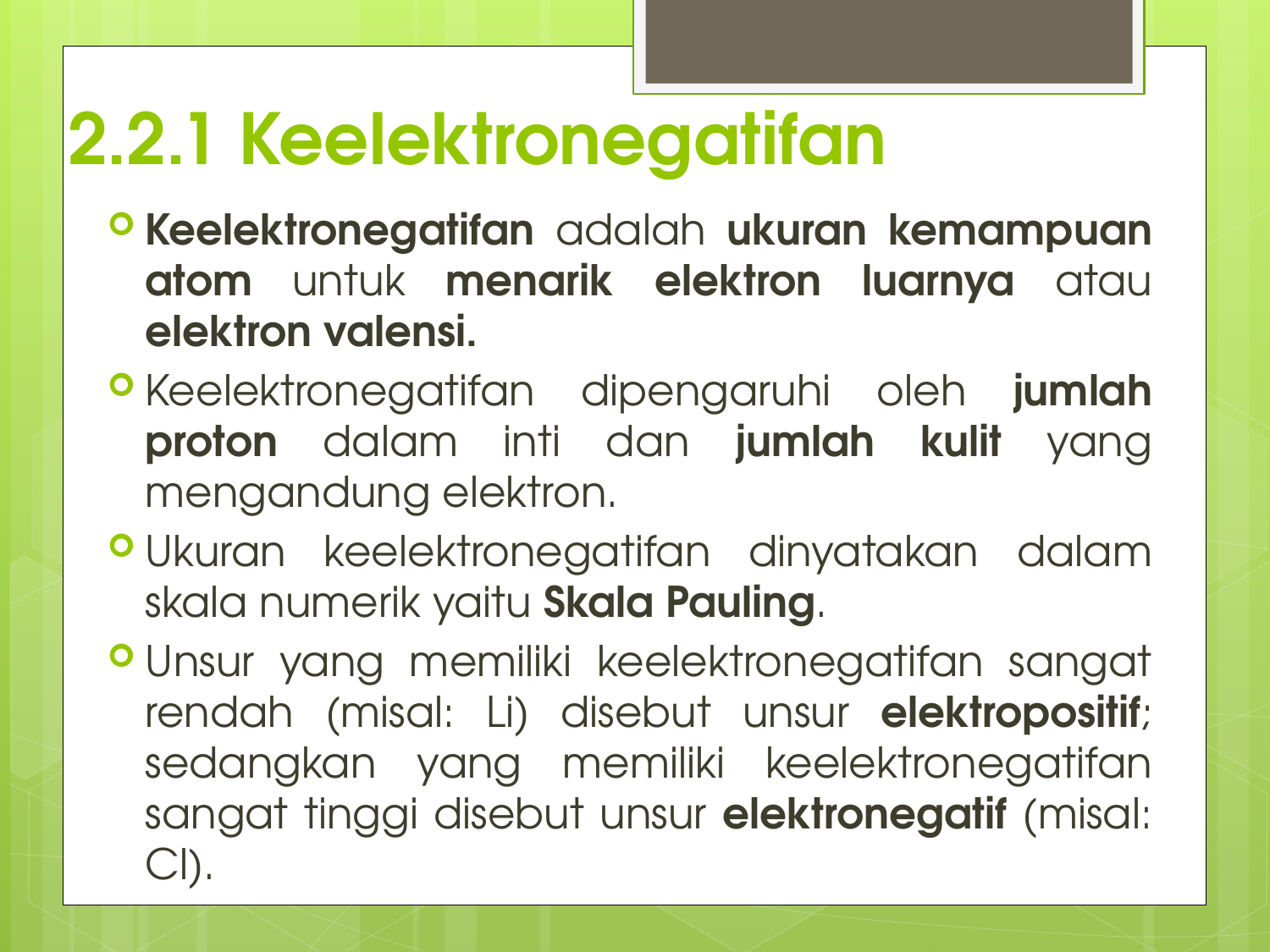

# 2.2.1 Keelektronegatifan
Keelektronegatifan adalah ukuran kemampuan atom untuk menarik elektron luarnya atau elektron valensi.
Keelektronegatifan dipengaruhi oleh jumlah proton dalam inti dan jumlah kulit yang mengandung elektron.
Ukuran keelektronegatifan dinyatakan dalam skala numerik yaitu Skala Pauling.
Unsur yang memiliki keelektronegatifan sangat rendah (misal: Li) disebut unsur elektropositif; sedangkan yang memiliki keelektronegatifan sangat tinggi disebut unsur elektronegatif (misal: Cl).